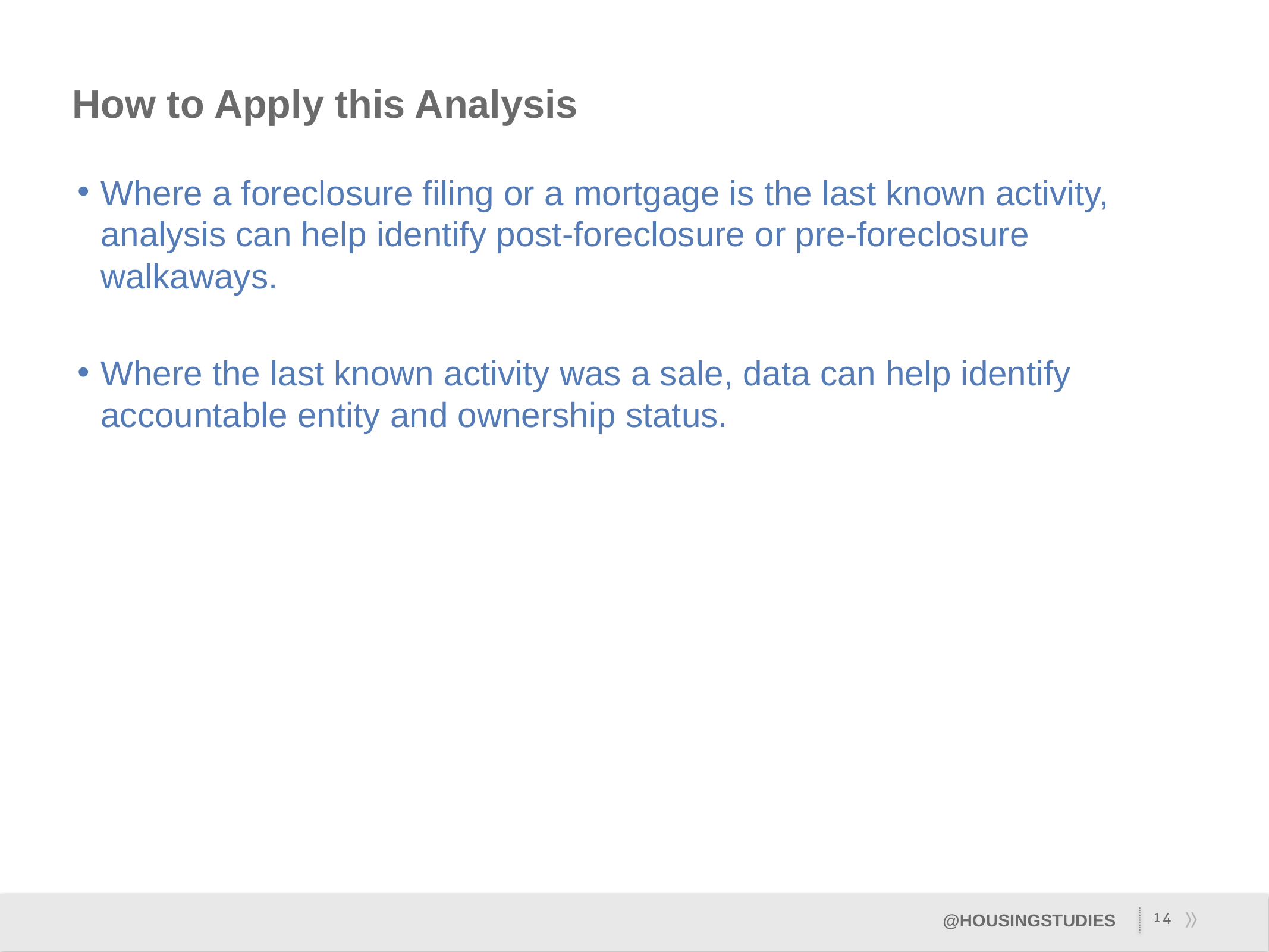

# How to Apply this Analysis
Where a foreclosure filing or a mortgage is the last known activity, analysis can help identify post-foreclosure or pre-foreclosure walkaways.

Where the last known activity was a sale, data can help identify accountable entity and ownership status.
14
@HOUSINGSTUDIES